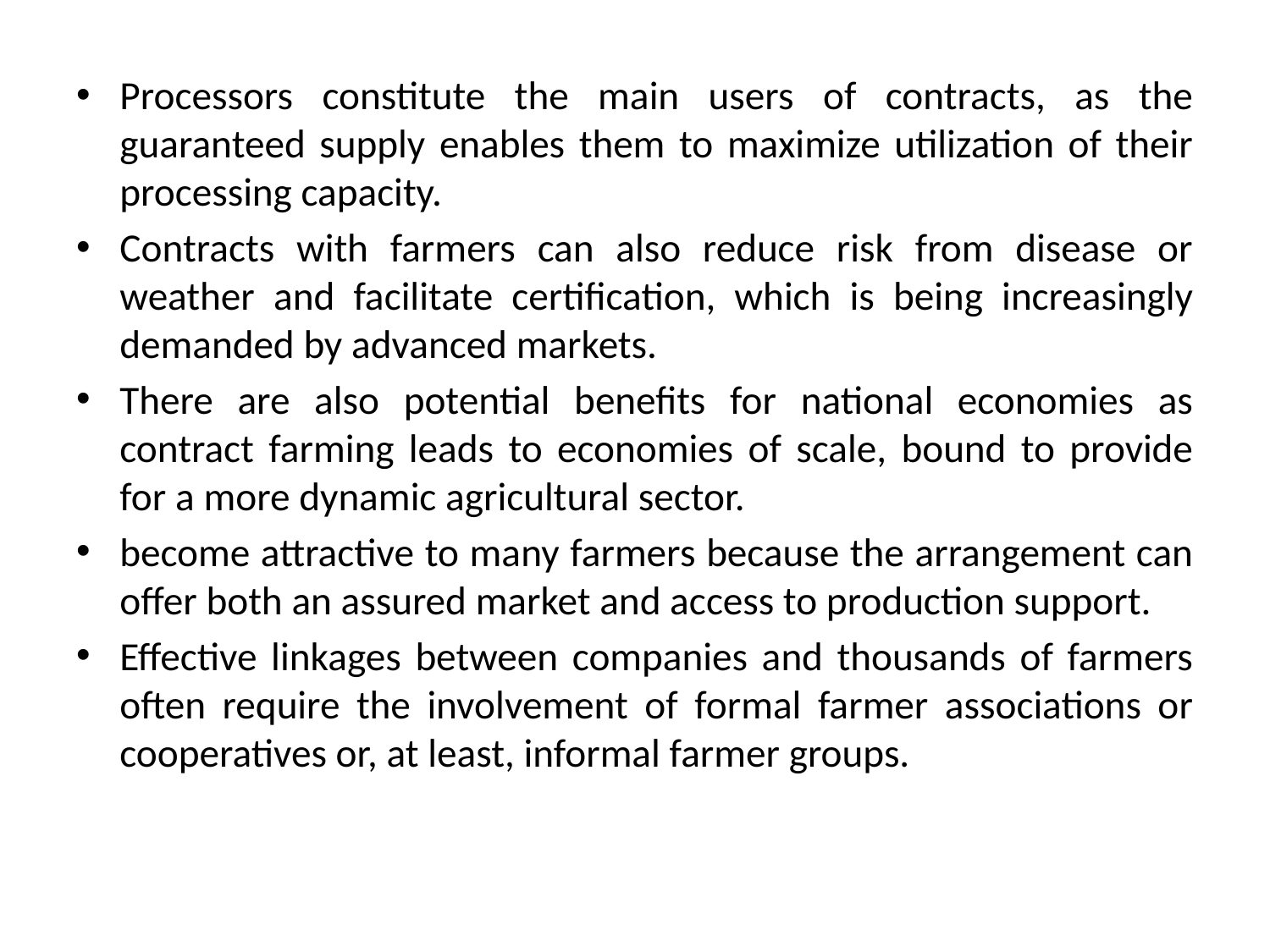

Processors constitute the main users of contracts, as the guaranteed supply enables them to maximize utilization of their processing capacity.
Contracts with farmers can also reduce risk from disease or weather and facilitate certification, which is being increasingly demanded by advanced markets.
There are also potential benefits for national economies as contract farming leads to economies of scale, bound to provide for a more dynamic agricultural sector.
become attractive to many farmers because the arrangement can offer both an assured market and access to production support.
Effective linkages between companies and thousands of farmers often require the involvement of formal farmer associations or cooperatives or, at least, informal farmer groups.